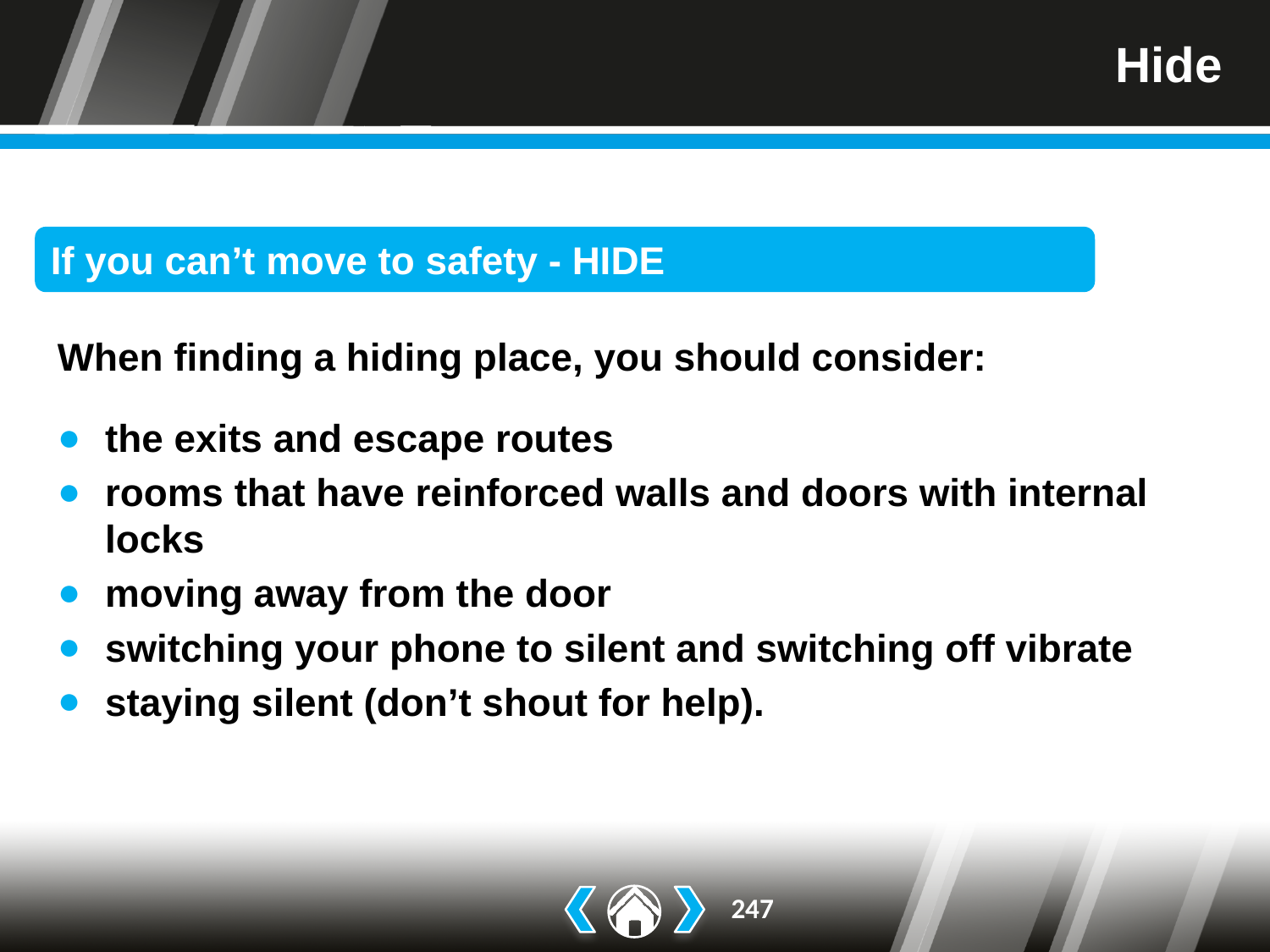

# Hide
If you can’t move to safety - HIDE
When finding a hiding place, you should consider:

the exits and escape routes
rooms that have reinforced walls and doors with internal locks
moving away from the door
switching your phone to silent and switching off vibrate
staying silent (don’t shout for help).